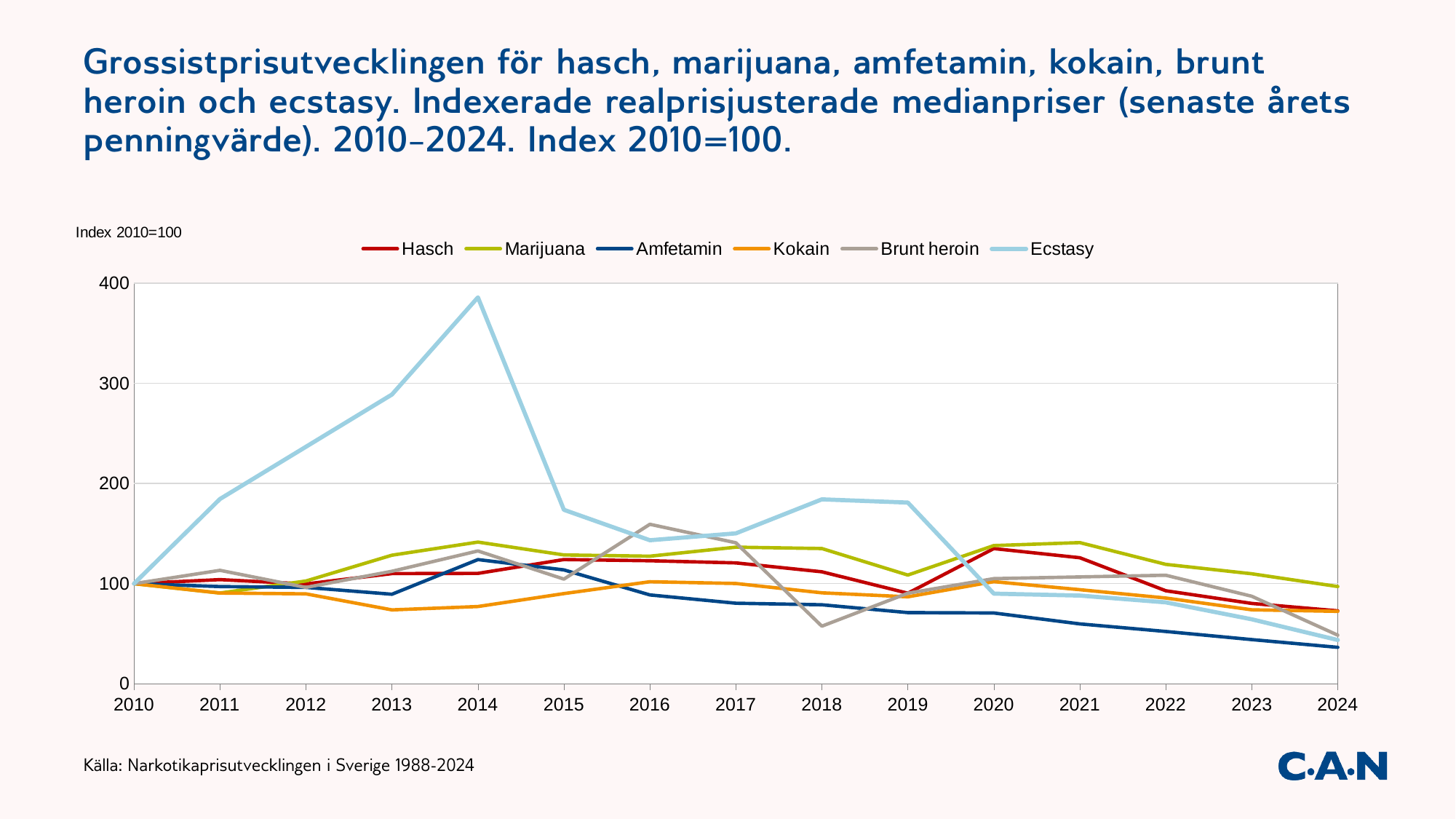

# Grossistprisutvecklingen för hasch, marijuana, amfetamin, kokain, brunt heroin och ecstasy. Indexerade realprisjusterade medianpriser (senaste årets penningvärde). 2010–2024. Index 2010=100.

### Chart: Index 2010=100

| Category | Hasch | Marijuana | Amfetamin | Kokain | Brunt heroin | Ecstasy |
|---|---|---|---|---|---|---|
| 2010 | 100.0 | 100.0 | 100.0 | 100.0 | 100.0 | 100.0 |
| 2011 | 104.06030247567672 | 90.64808571214505 | 97.12294897729828 | 90.64808571214506 | 113.3101071401813 | 184.53360305686667 |
| 2012 | 99.7048058561426 | 102.68448970931468 | 96.26670910248251 | 89.84892849565034 | 96.26670910248251 | 236.73123507616307 |
| 2013 | 110.06813984588932 | 128.4128298202042 | 89.43036362478509 | 73.83737714661743 | 112.36122609267866 | 288.92886709545945 |
| 2014 | 110.26827012025903 | 141.51094665433243 | 124.05180388529142 | 77.18778908418132 | 132.66651248843664 | 385.93894542090663 |
| 2015 | 124.10722833891813 | 128.70379235147067 | 113.76495931067497 | 90.09265464602946 | 104.57183128556993 | 173.7501196744854 |
| 2016 | 122.89921941661663 | 127.4510423579728 | 88.76054735644534 | 101.96083388637824 | 159.31380294746597 | 143.3824226527194 |
| 2017 | 120.73204805811679 | 136.47192987902682 | 80.48803203874454 | 100.16288431488208 | 140.85405606780293 | 150.2443264723231 |
| 2018 | 111.84074299634594 | 135.08607389362567 | 78.94640682095007 | 90.87608607389363 | 57.565088306942755 | 184.20828258221684 |
| 2019 | 90.48943935858314 | 108.58732723029976 | 71.09884521031533 | 86.86986178423982 | 90.48943935858313 | 180.97887871716628 |
| 2020 | 135.06340795427485 | 138.06481701992536 | 70.74749940462016 | 102.04790823211876 | 105.04931729776932 | 90.04227196951653 |
| 2021 | 125.9069320201638 | 141.0157638625834 | 59.8057927095778 | 94.01050924172229 | 106.743869389835 | 88.13485241411463 |
| 2022 | 92.94721841305692 | 119.28226363008972 | 52.28281035734452 | 85.6663529707008 | 108.43842148189972 | 81.3288161114248 |
| 2023 | 80.27619519445133 | 109.88919164396005 | 44.151907356948236 | 73.92545619684586 | 87.41185698951368 | 64.43502600941294 |
| 2024 | 72.85800313139829 | 97.14400417519772 | 36.429001565699146 | 72.37228311052232 | 48.57200208759886 | 43.71480187883898 |
Källa: Narkotikaprisutvecklingen i Sverige 1988-2024